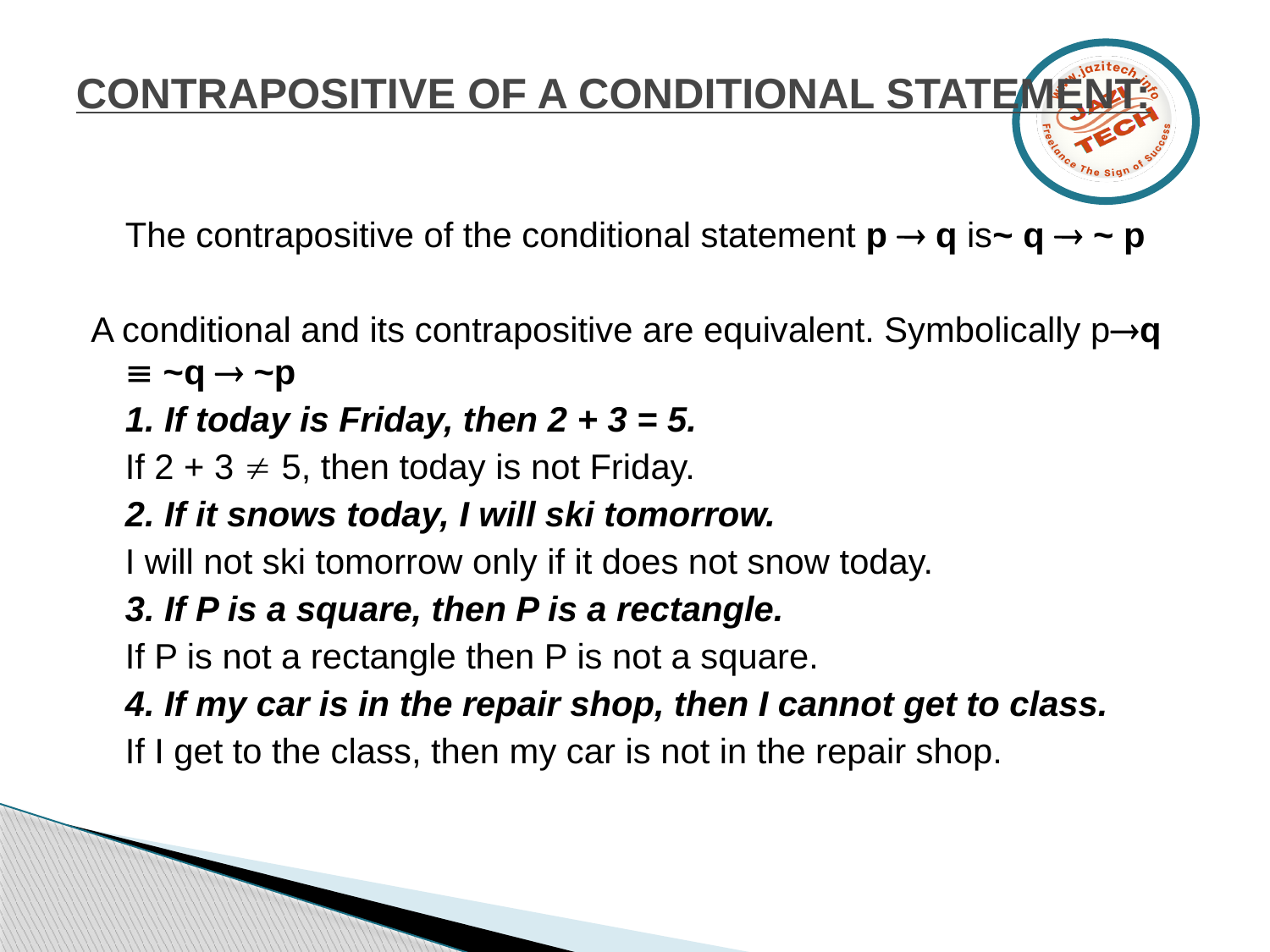

# CONTRAPOSITIVE OF A CONDITIONAL STATEMENT:
	The contrapositive of the conditional statement p → q is~ q → ~ p

A conditional and its contrapositive are equivalent. Symbolically p→q ≡ ~q → ~p
	1. If today is Friday, then 2 + 3 = 5.
		If 2 + 3 ≠ 5, then today is not Friday.
	2. If it snows today, I will ski tomorrow.
		I will not ski tomorrow only if it does not snow today.
	3. If P is a square, then P is a rectangle.
		If P is not a rectangle then P is not a square.
	4. If my car is in the repair shop, then I cannot get to class.
		If I get to the class, then my car is not in the repair shop.